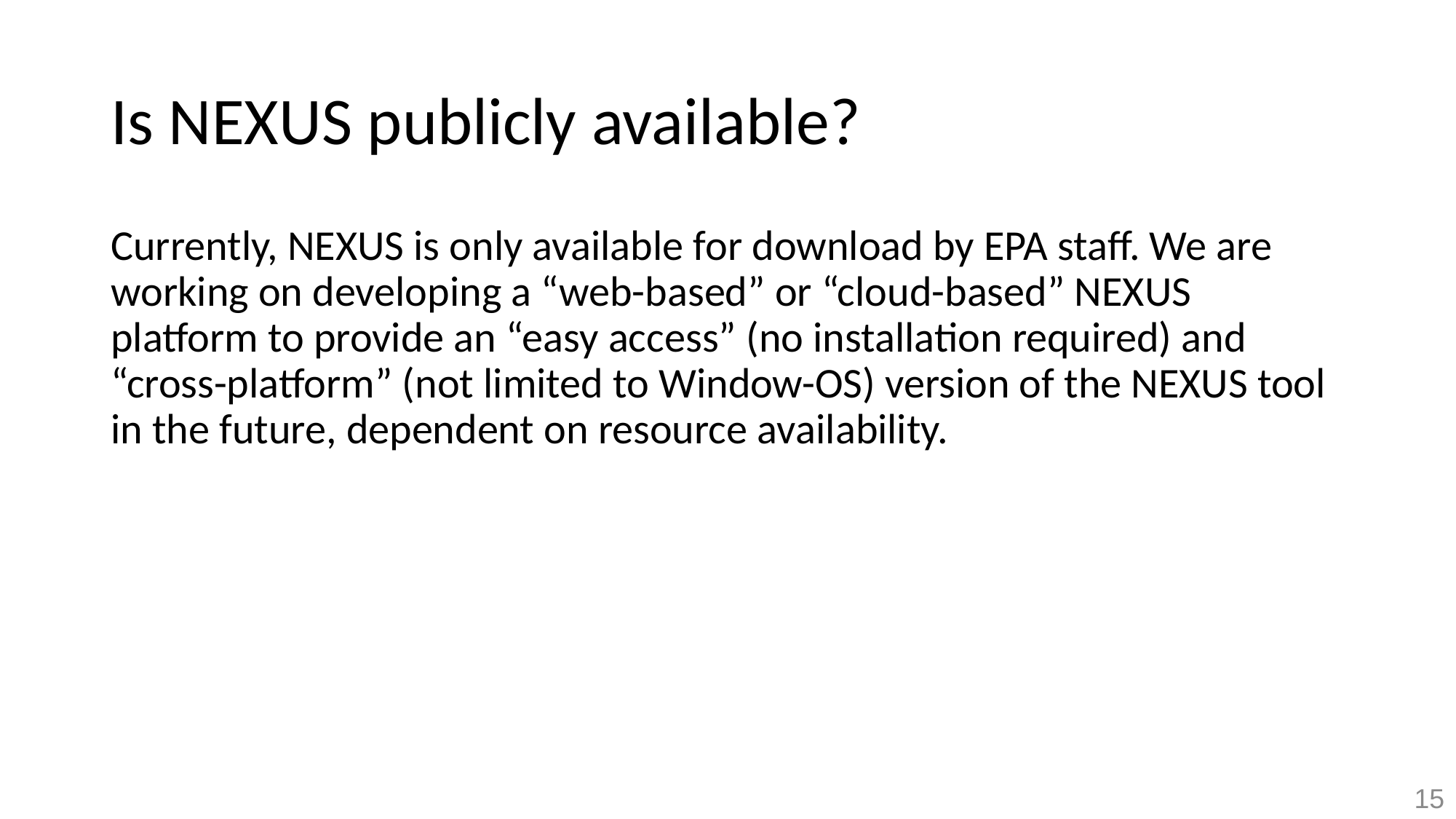

# Is NEXUS publicly available?
Currently, NEXUS is only available for download by EPA staff. We are working on developing a “web-based” or “cloud-based” NEXUS platform to provide an “easy access” (no installation required) and “cross-platform” (not limited to Window-OS) version of the NEXUS tool in the future, dependent on resource availability.
15